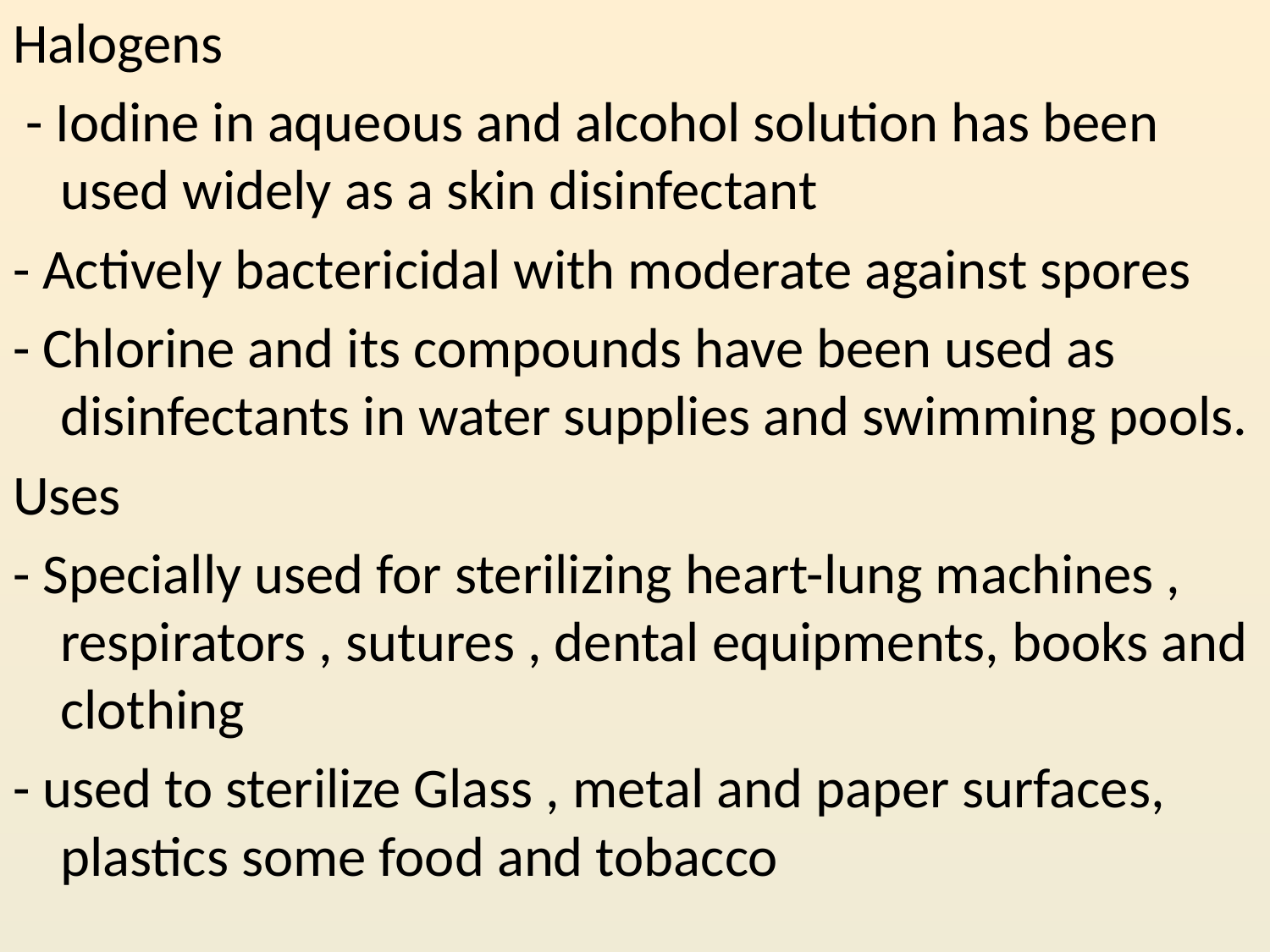

Halogens
 - Iodine in aqueous and alcohol solution has been used widely as a skin disinfectant
- Actively bactericidal with moderate against spores
- Chlorine and its compounds have been used as disinfectants in water supplies and swimming pools.
Uses
- Specially used for sterilizing heart-lung machines , respirators , sutures , dental equipments, books and clothing
- used to sterilize Glass , metal and paper surfaces, plastics some food and tobacco

#